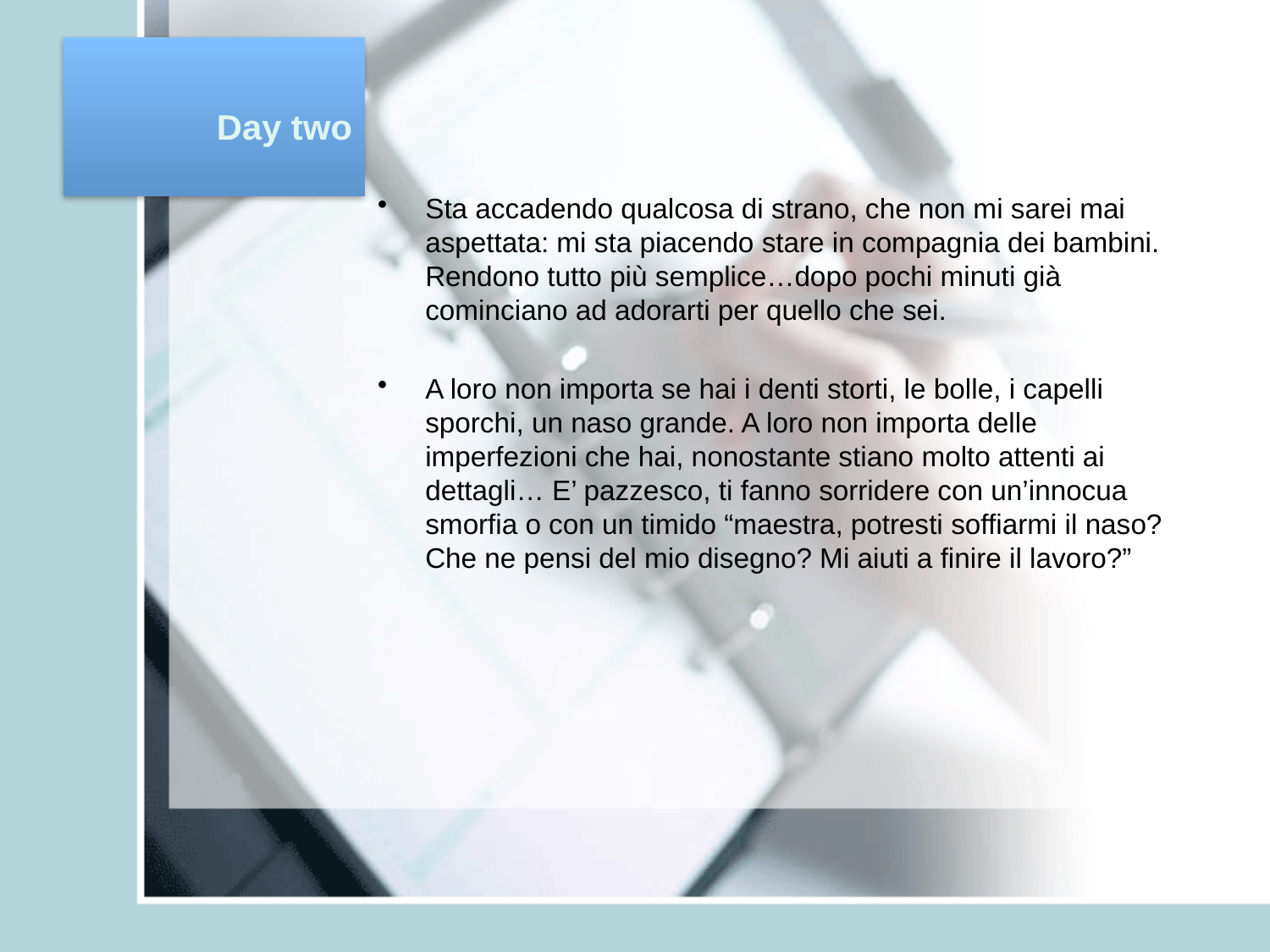

# Day two

Sta accadendo qualcosa di strano, che non mi sarei mai aspettata: mi sta piacendo stare in compagnia dei bambini. Rendono tutto più semplice…dopo pochi minuti già cominciano ad adorarti per quello che sei.

A loro non importa se hai i denti storti, le bolle, i capelli sporchi, un naso grande. A loro non importa delle imperfezioni che hai, nonostante stiano molto attenti ai dettagli… E’ pazzesco, ti fanno sorridere con un’innocua smorfia o con un timido “maestra, potresti soffiarmi il naso? Che ne pensi del mio disegno? Mi aiuti a finire il lavoro?”